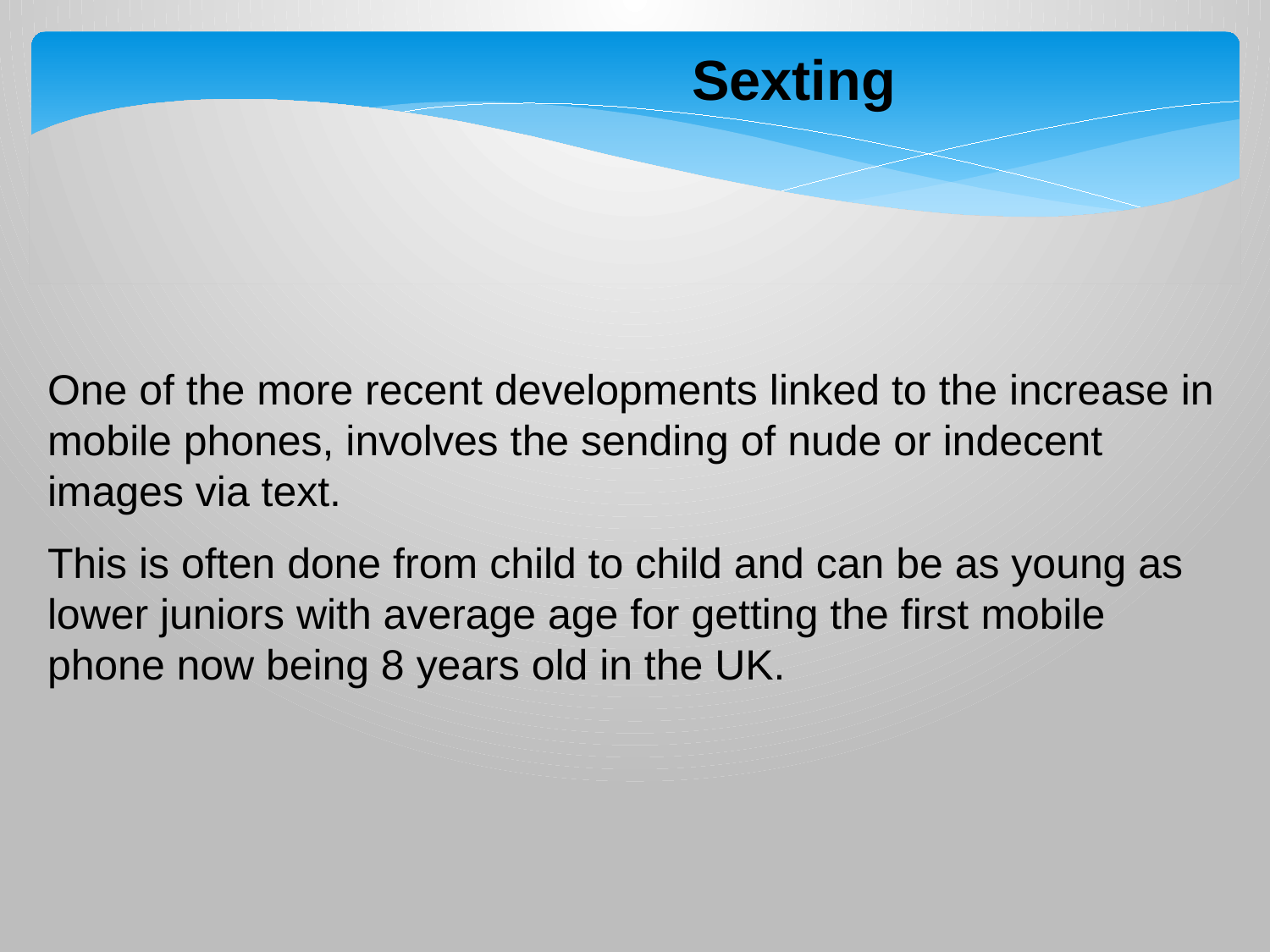

Sexting
One of the more recent developments linked to the increase in mobile phones, involves the sending of nude or indecent images via text.
This is often done from child to child and can be as young as lower juniors with average age for getting the first mobile phone now being 8 years old in the UK.